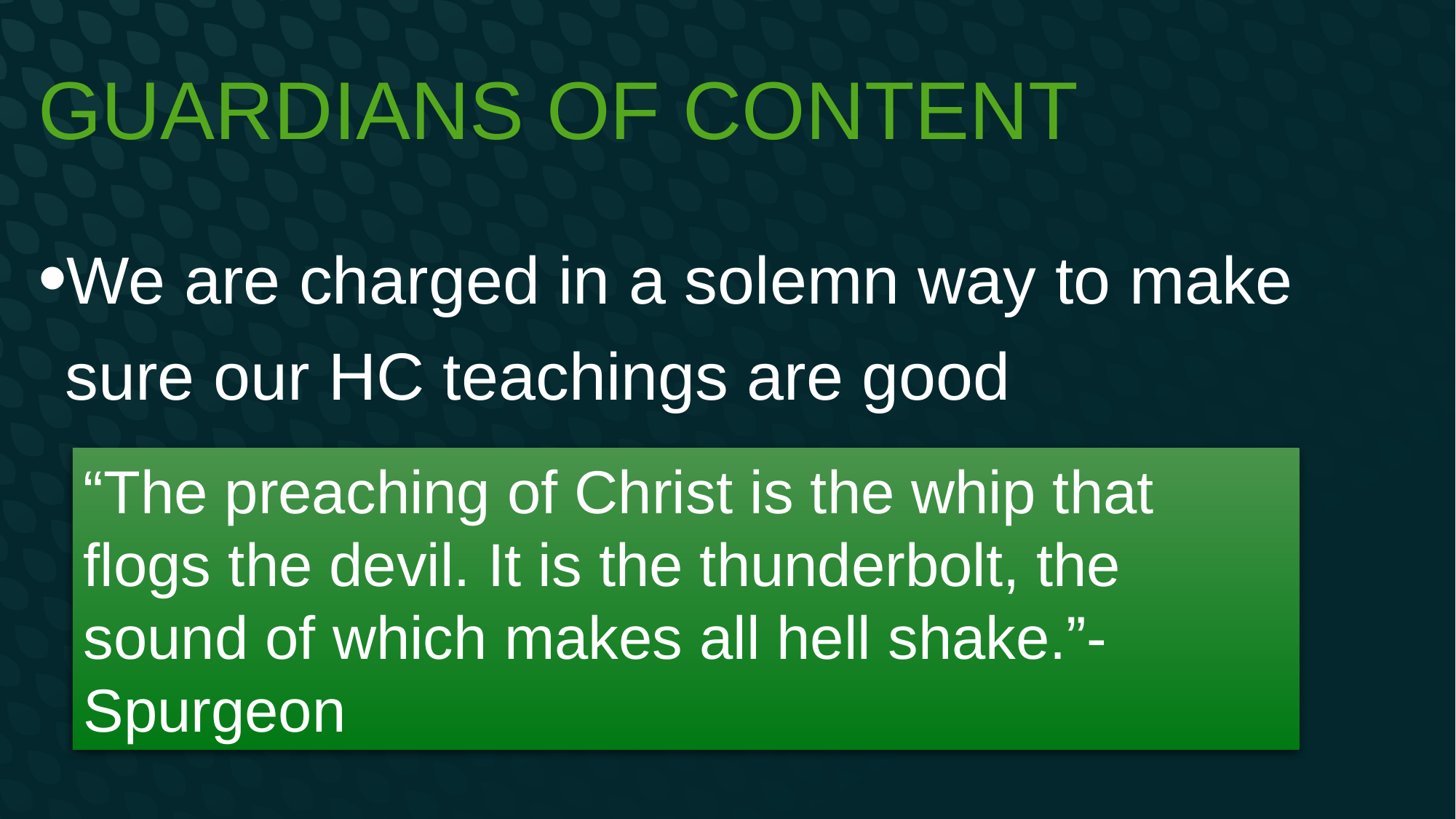

# Guardians of content
We are charged in a solemn way to make sure our HC teachings are good
“The preaching of Christ is the whip that flogs the devil. It is the thunderbolt, the sound of which makes all hell shake.”-Spurgeon